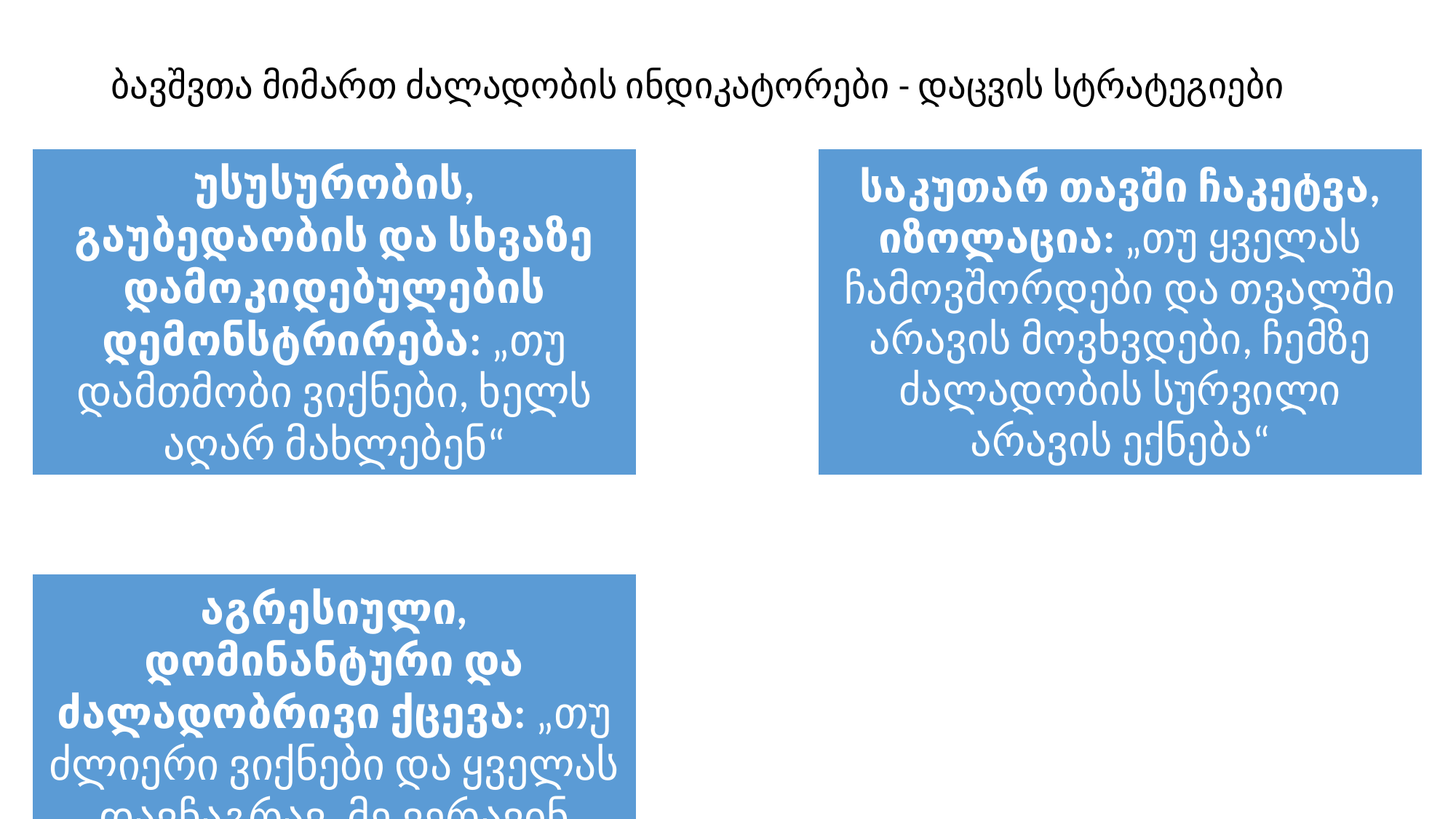

# ბავშვთა მიმართ ძალადობის ინდიკატორები - დაცვის სტრატეგიები
უსუსურობის, გაუბედაობის და სხვაზე დამოკიდებულების დემონსტრირება: „თუ დამთმობი ვიქნები, ხელს აღარ მახლებენ“
საკუთარ თავში ჩაკეტვა, იზოლაცია: „თუ ყველას ჩამოვშორდები და თვალში არავის მოვხვდები, ჩემზე ძალადობის სურვილი არავის ექნება“